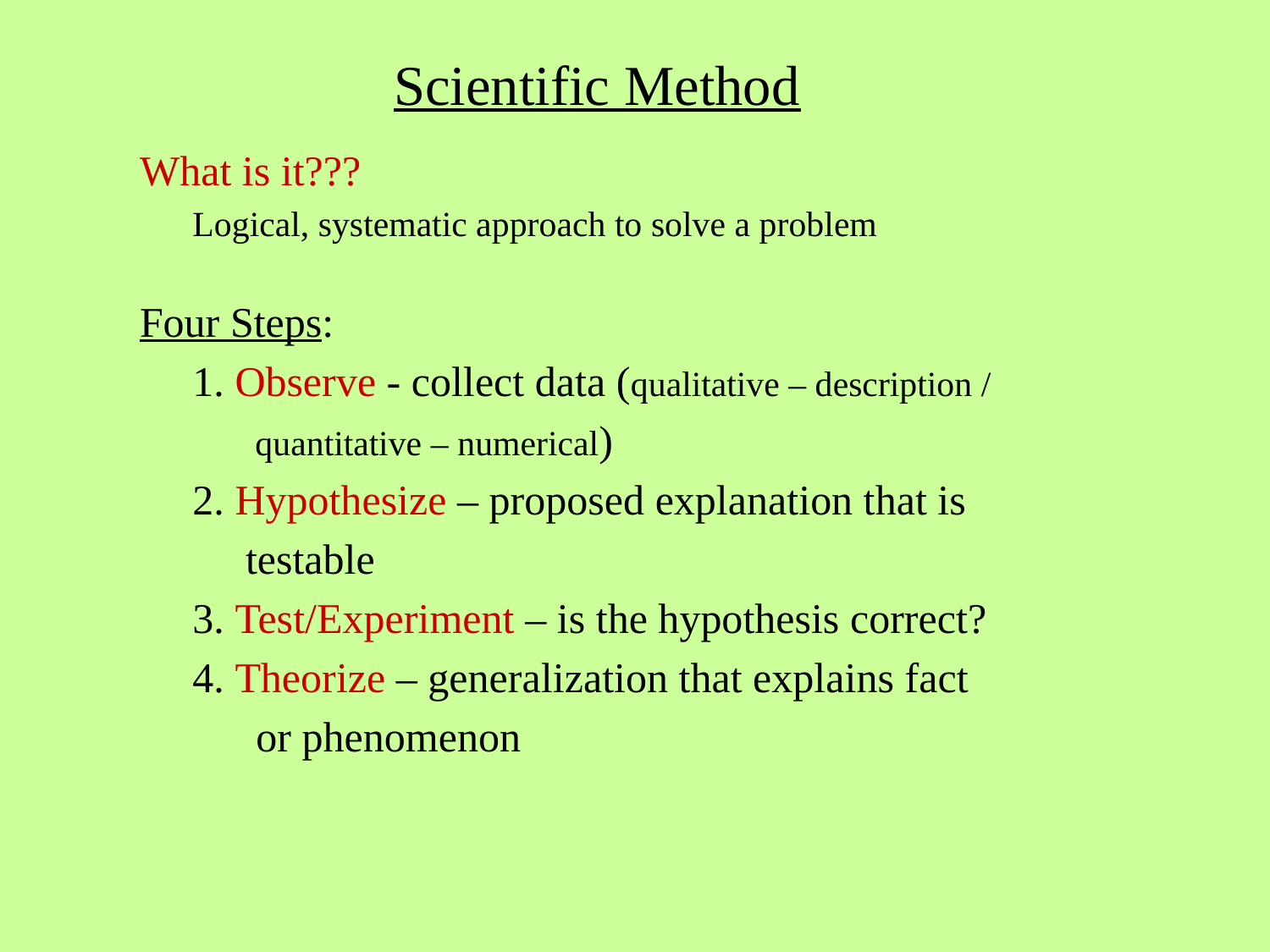

Scientific Method
What is it???
	Logical, systematic approach to solve a problem

Four Steps:
	1. Observe - collect data (qualitative – description /
             quantitative – numerical)
	2. Hypothesize – proposed explanation that is
          testable
	3. Test/Experiment – is the hypothesis correct?
	4. Theorize – generalization that explains fact
           or phenomenon